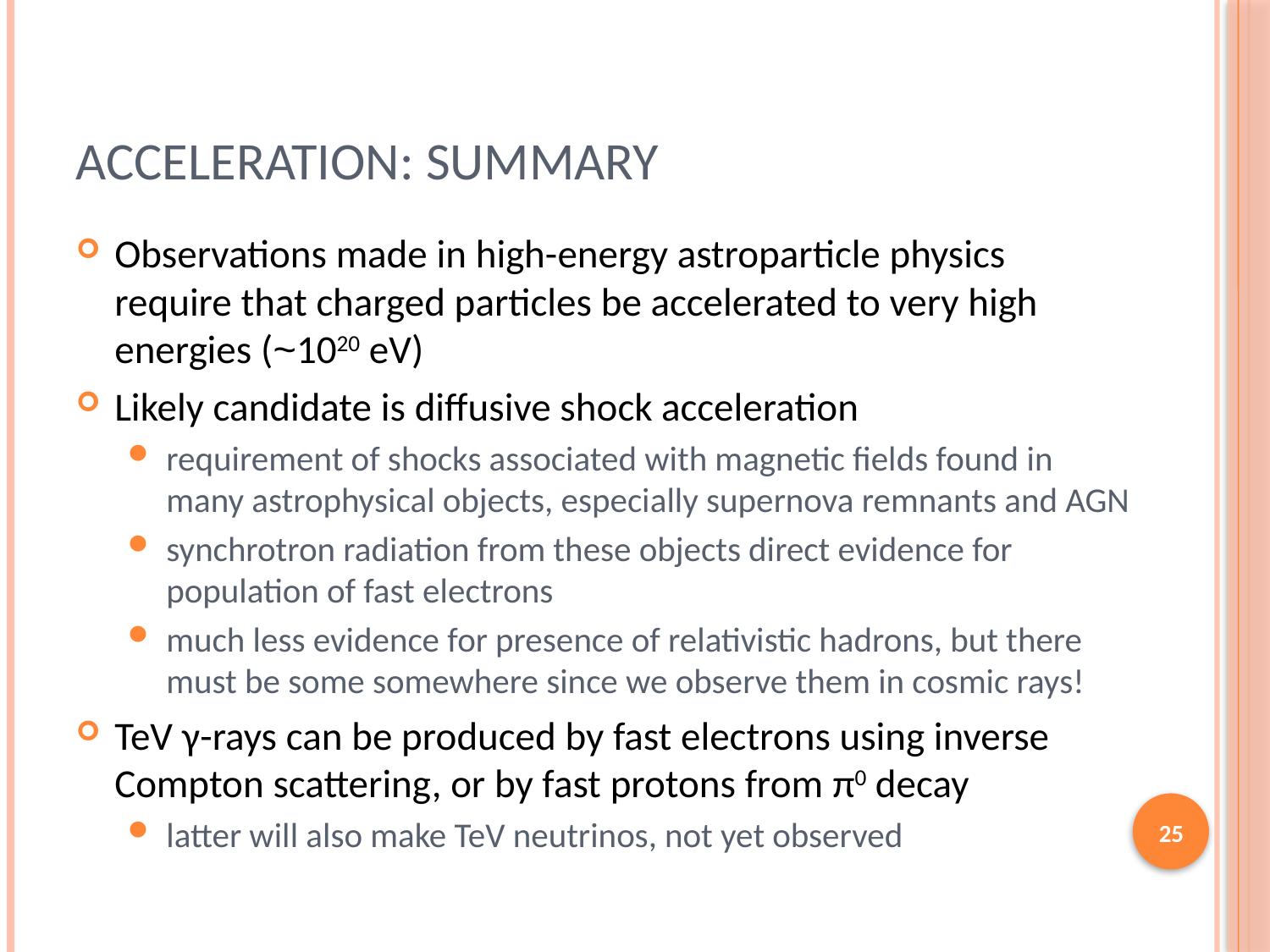

# Acceleration: Summary
Observations made in high-energy astroparticle physics require that charged particles be accelerated to very high energies (~1020 eV)
Likely candidate is diffusive shock acceleration
requirement of shocks associated with magnetic fields found in many astrophysical objects, especially supernova remnants and AGN
synchrotron radiation from these objects direct evidence for population of fast electrons
much less evidence for presence of relativistic hadrons, but there must be some somewhere since we observe them in cosmic rays!
TeV γ-rays can be produced by fast electrons using inverse Compton scattering, or by fast protons from π0 decay
latter will also make TeV neutrinos, not yet observed
25